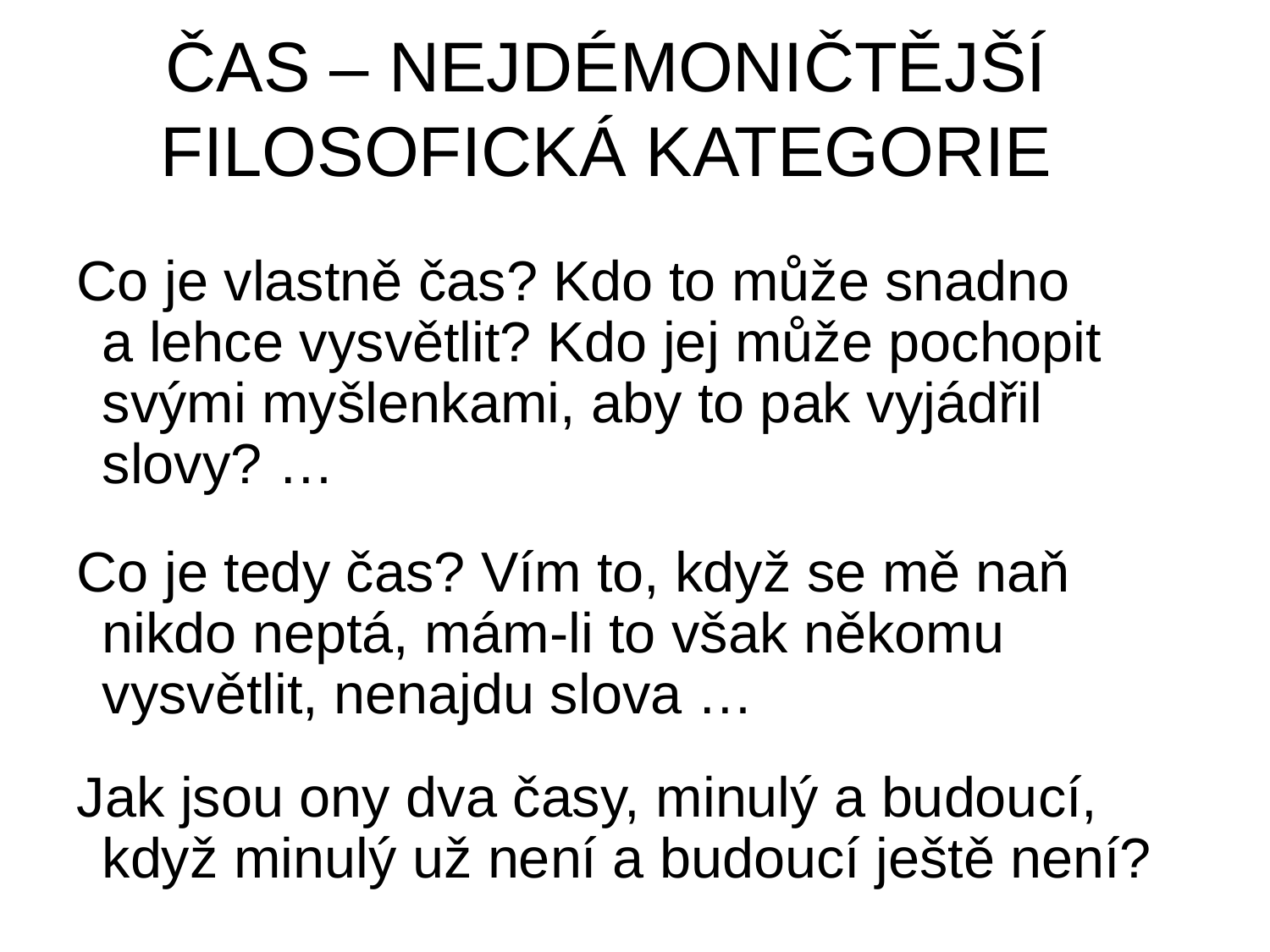

# ČAS – NEJDÉMONIČTĚJŠÍ FILOSOFICKÁ KATEGORIE
Co je vlastně čas? Kdo to může snadno      a lehce vysvětlit? Kdo jej může pochopit svými myšlenkami, aby to pak vyjádřil slovy? …

Co je tedy čas? Vím to, když se mě naň nikdo neptá, mám-li to však někomu vysvětlit, nenajdu slova …

Jak jsou ony dva časy, minulý a budoucí, když minulý už není a budoucí ještě není?